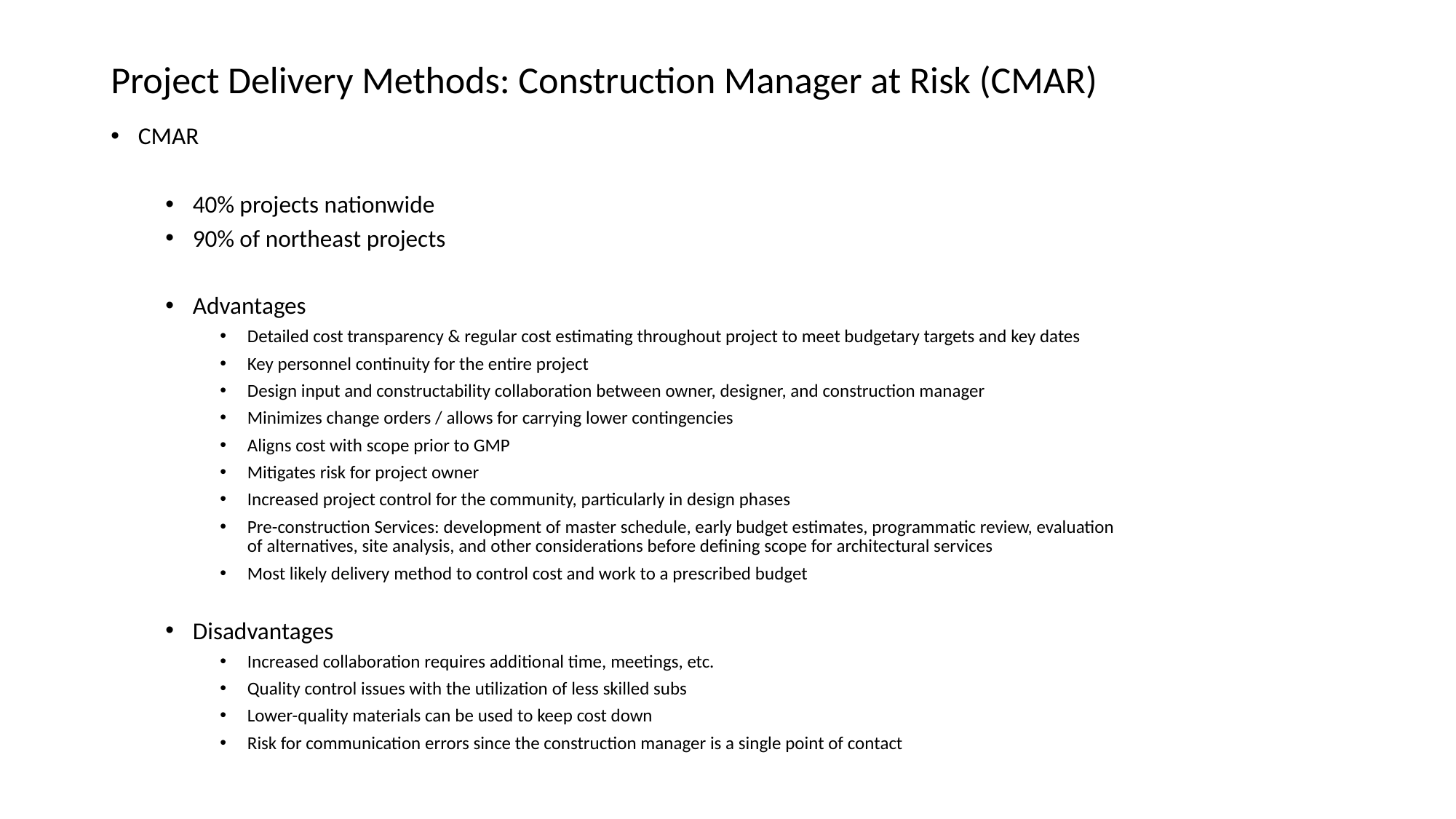

# Project Delivery Methods: Construction Manager at Risk (CMAR)
CMAR

40% projects nationwide
90% of northeast projects

Advantages
Detailed cost transparency & regular cost estimating throughout project to meet budgetary targets and key dates
Key personnel continuity for the entire project
Design input and constructability collaboration between owner, designer, and construction manager
Minimizes change orders / allows for carrying lower contingencies
Aligns cost with scope prior to GMP
Mitigates risk for project owner
Increased project control for the community, particularly in design phases
Pre-construction Services: development of master schedule, early budget estimates, programmatic review, evaluation of alternatives, site analysis, and other considerations before defining scope for architectural services
Most likely delivery method to control cost and work to a prescribed budget

Disadvantages
Increased collaboration requires additional time, meetings, etc.
Quality control issues with the utilization of less skilled subs
Lower-quality materials can be used to keep cost down
Risk for communication errors since the construction manager is a single point of contact